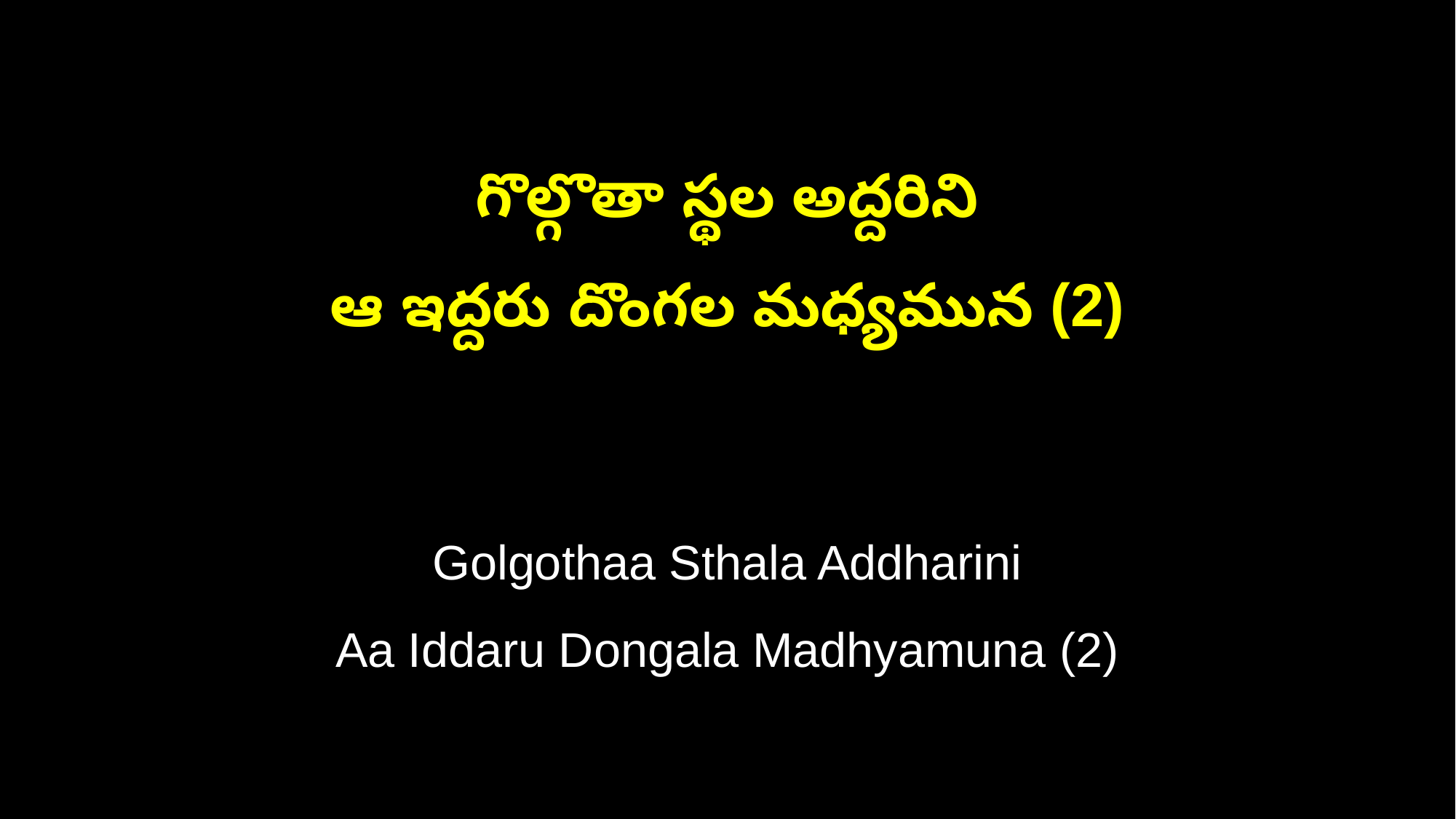

గొల్గొతా స్థల అద్దరిని
ఆ ఇద్దరు దొంగల మధ్యమున (2)
Golgothaa Sthala Addharini
Aa Iddaru Dongala Madhyamuna (2)